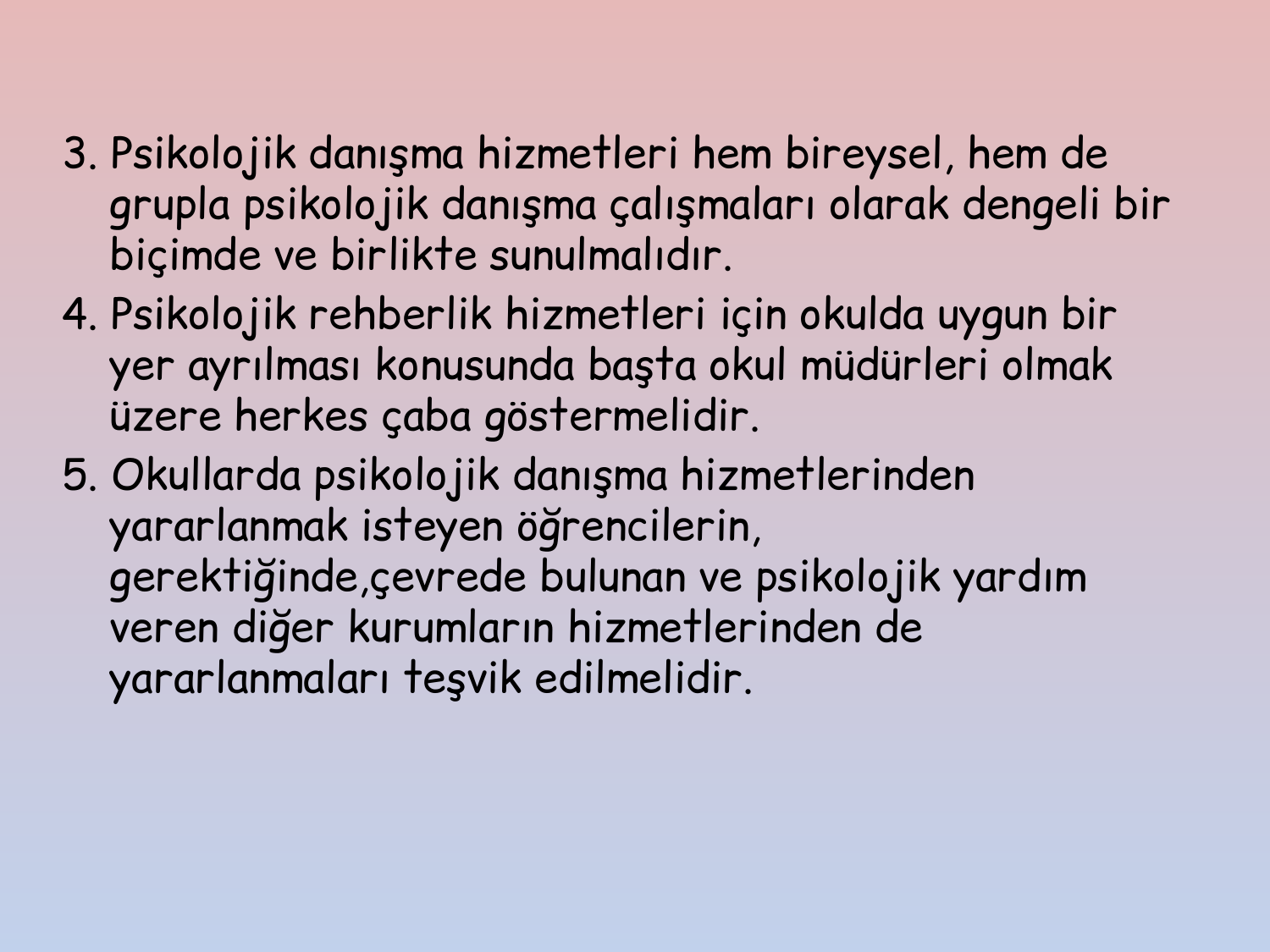

3. Psikolojik danışma hizmetleri hem bireysel, hem de grupla psikolojik danışma çalışmaları olarak dengeli bir biçimde ve birlikte sunulmalıdır.
4. Psikolojik rehberlik hizmetleri için okulda uygun bir yer ayrılması konusunda başta okul müdürleri olmak üzere herkes çaba göstermelidir.
5. Okullarda psikolojik danışma hizmetlerinden yararlanmak isteyen öğrencilerin, gerektiğinde,çevrede bulunan ve psikolojik yardım veren diğer kurumların hizmetlerinden de yararlanmaları teşvik edilmelidir.